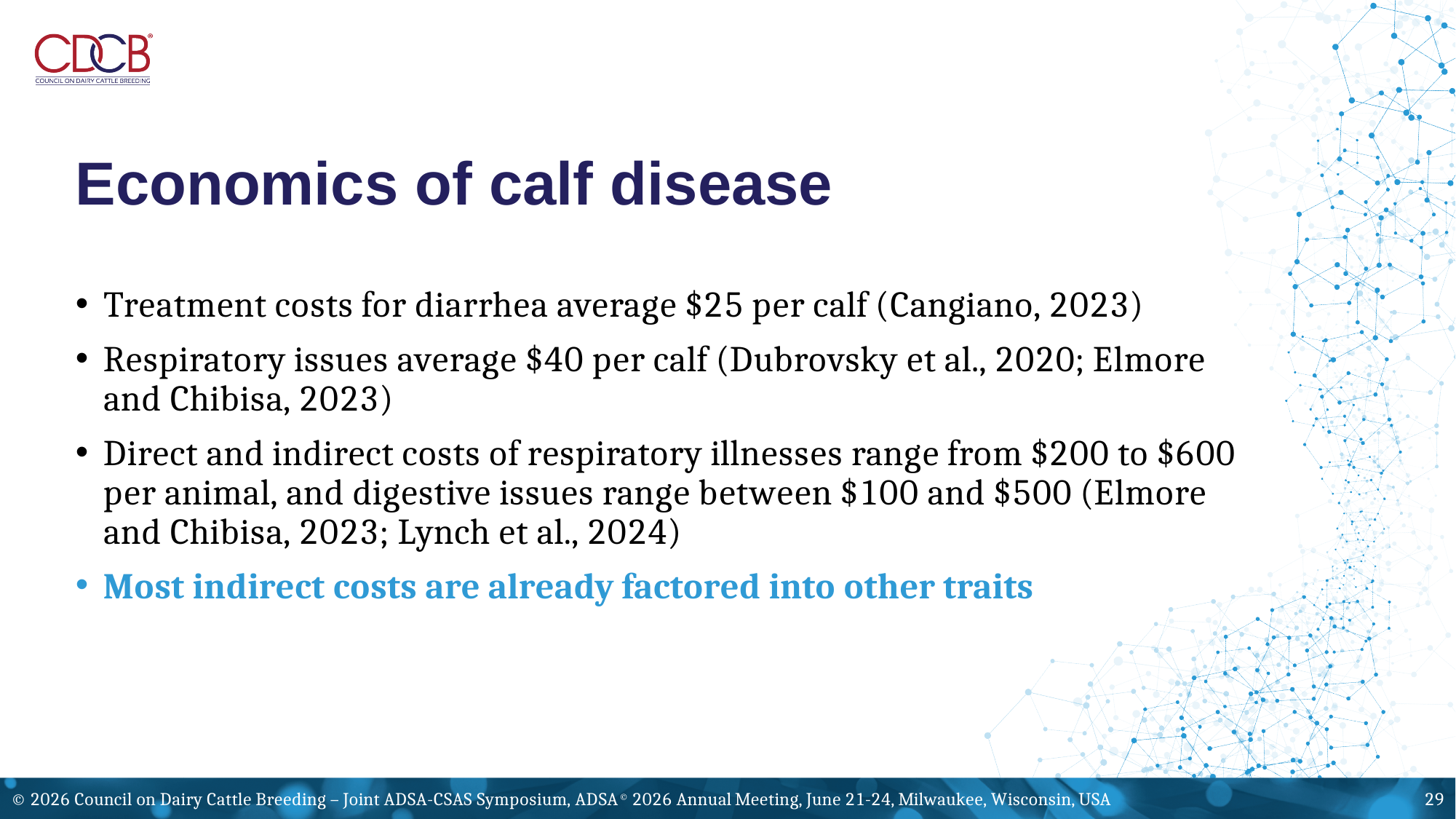

# Economics of calf disease
Treatment costs for diarrhea average $25 per calf (Cangiano, 2023)
Respiratory issues average $40 per calf (Dubrovsky et al., 2020; Elmore and Chibisa, 2023)
Direct and indirect costs of respiratory illnesses range from $200 to $600 per animal, and digestive issues range between $100 and $500 (Elmore and Chibisa, 2023; Lynch et al., 2024)
Most indirect costs are already factored into other traits
© 2026 Council on Dairy Cattle Breeding – Joint ADSA-CSAS Symposium, ADSA© 2026 Annual Meeting, June 21-24, Milwaukee, Wisconsin, USA
29